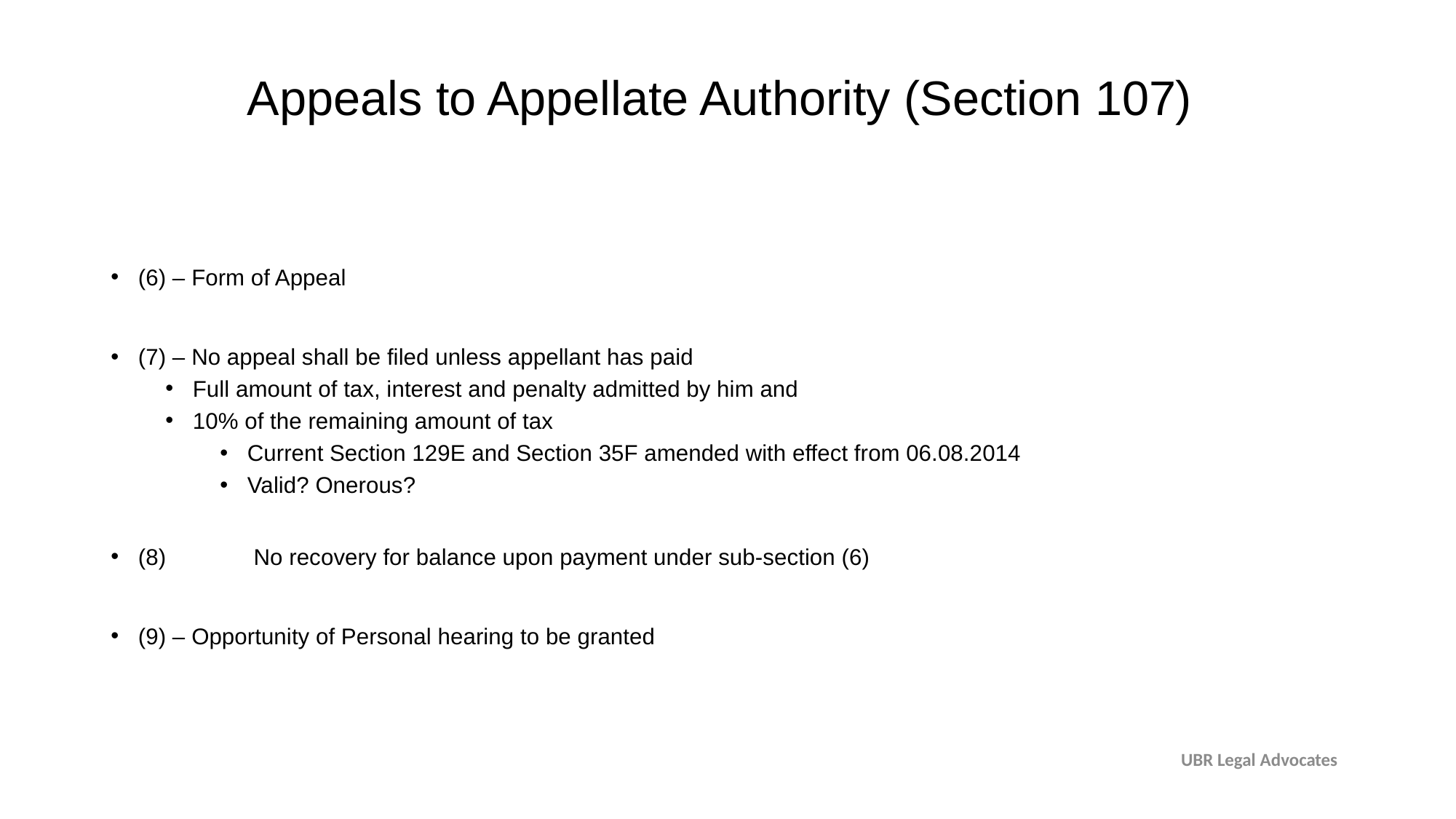

# Appeals to Appellate Authority (Section 107)

(6) – Form of Appeal

(7) – No appeal shall be filed unless appellant has paid
Full amount of tax, interest and penalty admitted by him and
10% of the remaining amount of tax
Current Section 129E and Section 35F amended with effect from 06.08.2014
Valid? Onerous?

(8)	 No recovery for balance upon payment under sub-section (6)

(9) – Opportunity of Personal hearing to be granted

UBR Legal Advocates